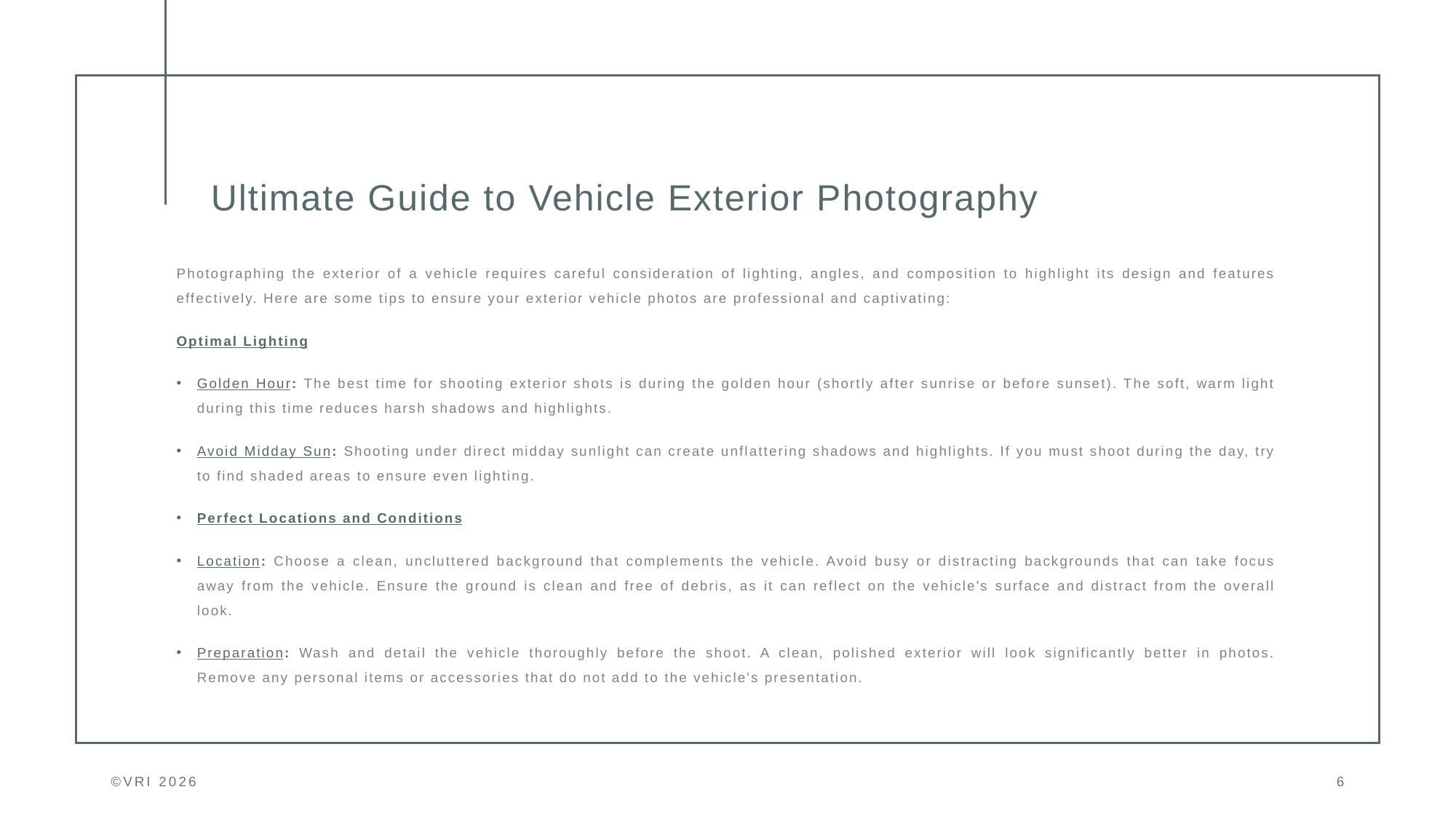

# Ultimate Guide to Vehicle Exterior Photography
Photographing the exterior of a vehicle requires careful consideration of lighting, angles, and composition to highlight its design and features effectively. Here are some tips to ensure your exterior vehicle photos are professional and captivating:
Optimal Lighting
Golden Hour: The best time for shooting exterior shots is during the golden hour (shortly after sunrise or before sunset). The soft, warm light during this time reduces harsh shadows and highlights.
Avoid Midday Sun: Shooting under direct midday sunlight can create unflattering shadows and highlights. If you must shoot during the day, try to find shaded areas to ensure even lighting.
Perfect Locations and Conditions
Location: Choose a clean, uncluttered background that complements the vehicle. Avoid busy or distracting backgrounds that can take focus away from the vehicle. Ensure the ground is clean and free of debris, as it can reflect on the vehicle's surface and distract from the overall look.
Preparation: Wash and detail the vehicle thoroughly before the shoot. A clean, polished exterior will look significantly better in photos. Remove any personal items or accessories that do not add to the vehicle's presentation.
©VRI 2026
6